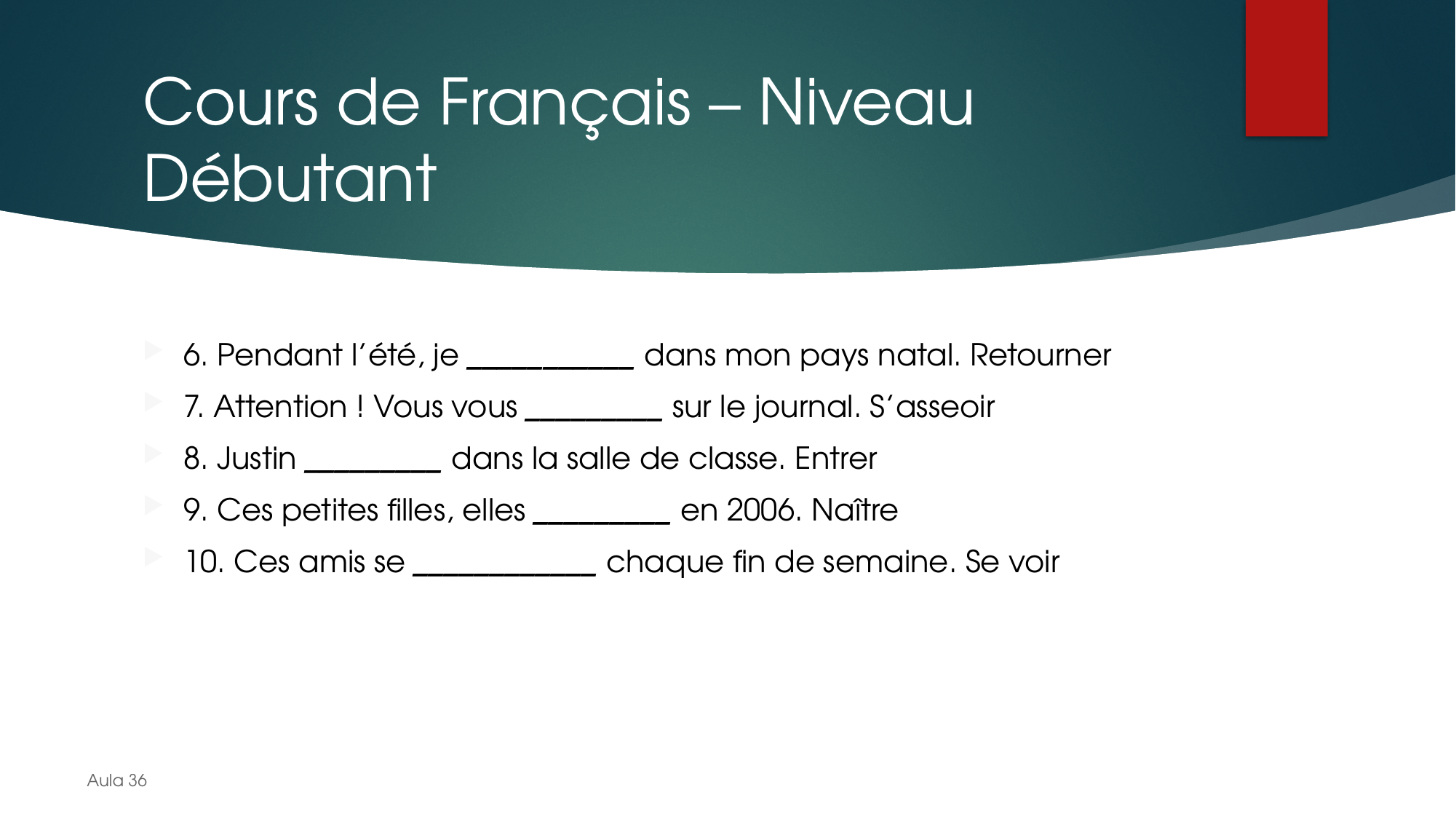

# Cours de Français – Niveau Débutant

6. Pendant l’été, je ___________ dans mon pays natal. Retourner
7. Attention ! Vous vous _________ sur le journal. S’asseoir
8. Justin _________ dans la salle de classe. Entrer
9. Ces petites filles, elles _________ en 2006. Naître
10. Ces amis se ____________ chaque fin de semaine. Se voir

Aula 36